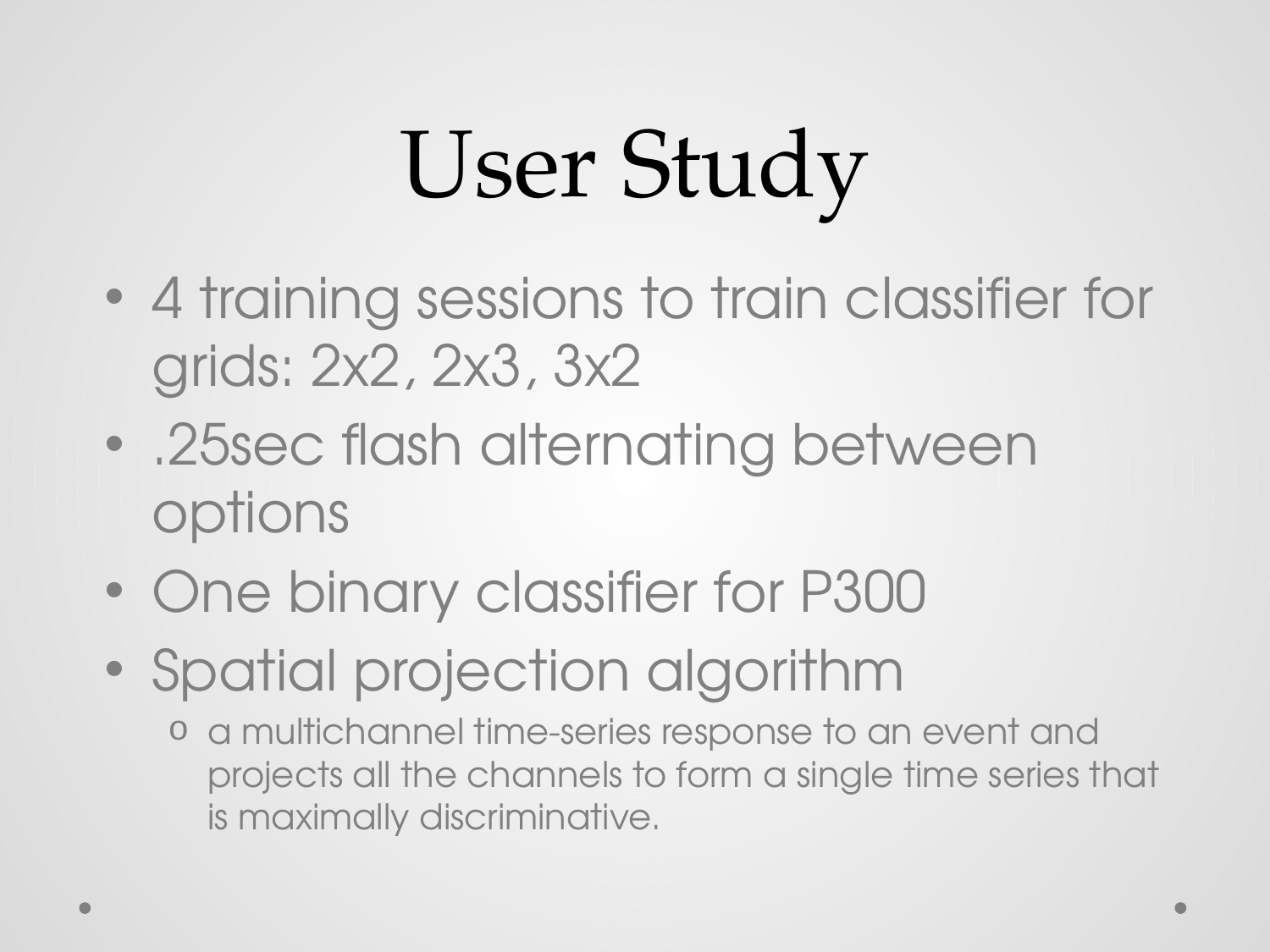

# User Study
4 training sessions to train classifier for grids: 2x2, 2x3, 3x2
.25sec flash alternating between options
One binary classifier for P300
Spatial projection algorithm
a multichannel time-series response to an event and projects all the channels to form a single time series that is maximally discriminative.